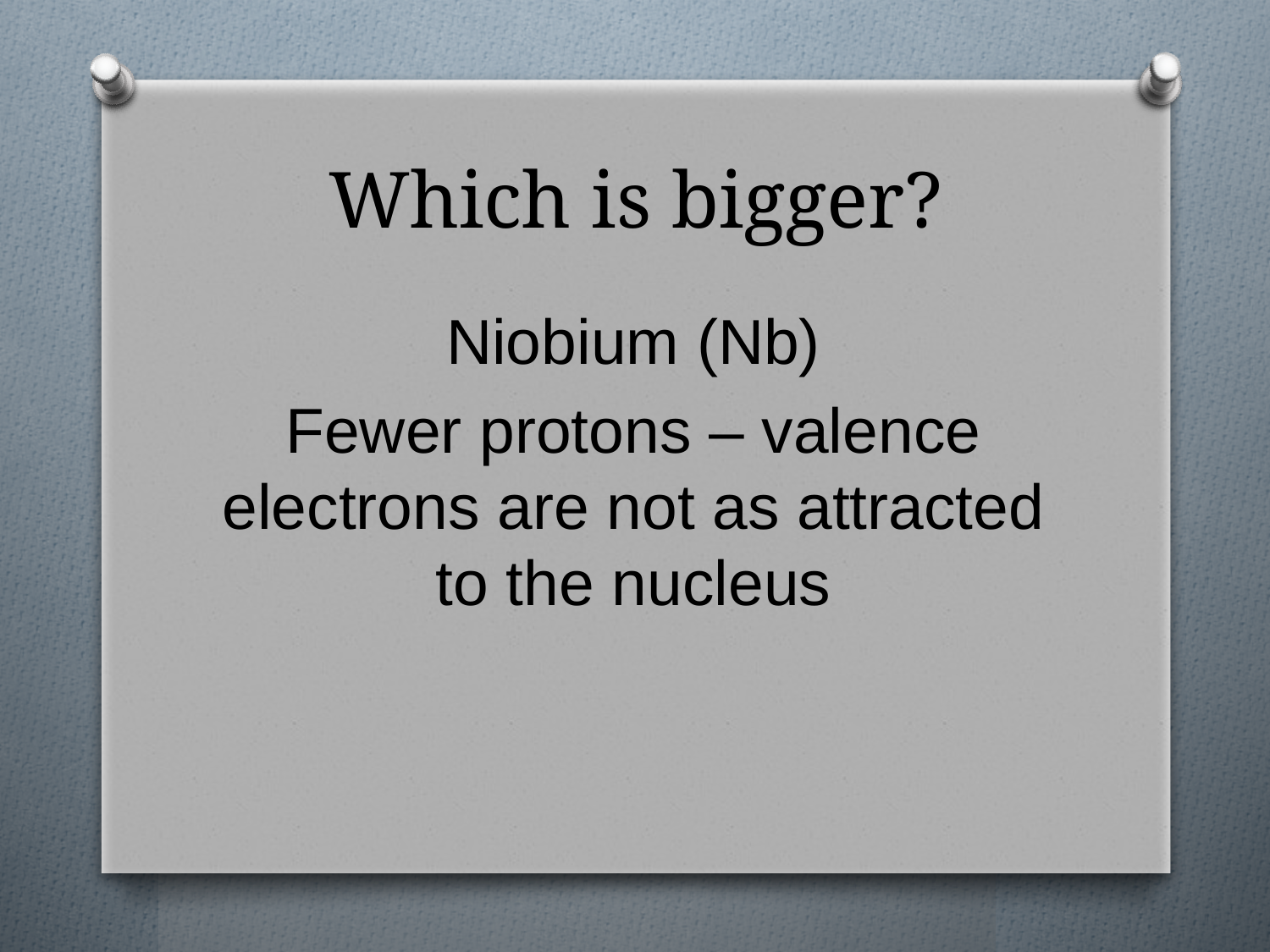

# Which is bigger?
Niobium (Nb)
Fewer protons – valence electrons are not as attracted to the nucleus